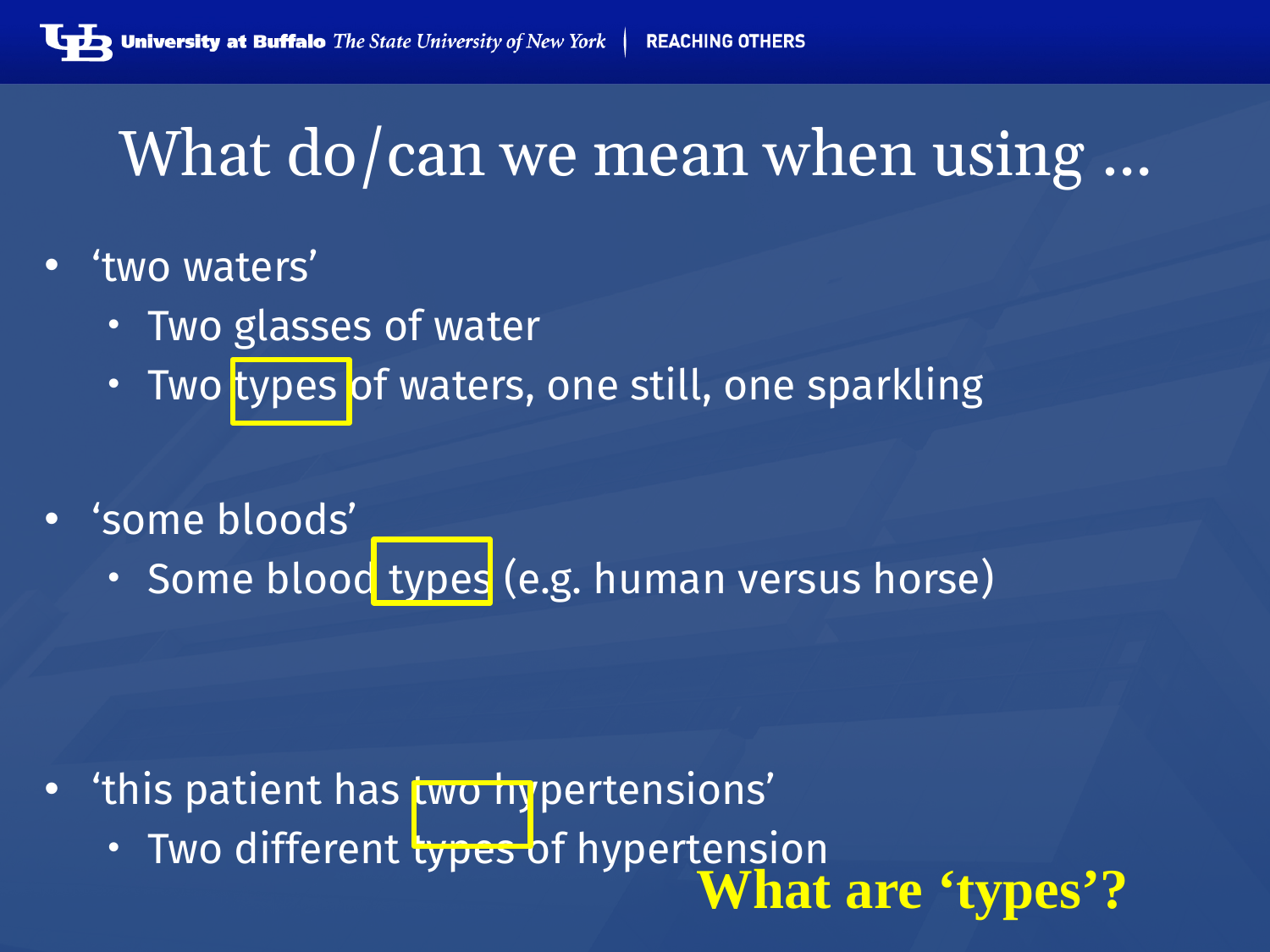

# What do/can we mean when using …
‘two waters’
Two glasses of water
Two types of waters, one still, one sparkling

‘some bloods’
Some blood types (e.g. human versus horse)

‘this patient has two hypertensions’
Two different types of hypertension

What are ‘types’?